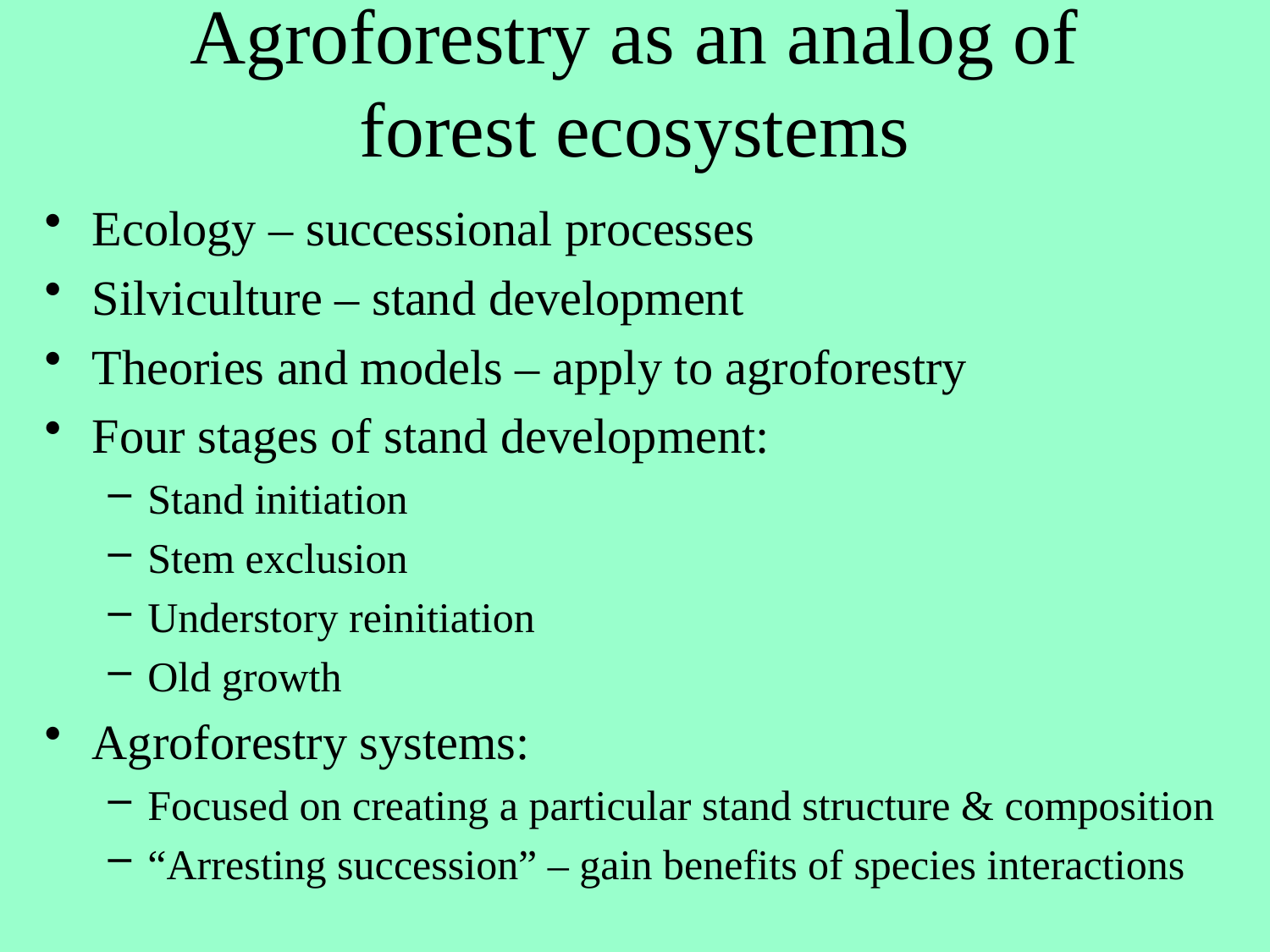

# Agroforestry as an analog of forest ecosystems
Ecology – successional processes
Silviculture – stand development
Theories and models – apply to agroforestry
Four stages of stand development:
Stand initiation
Stem exclusion
Understory reinitiation
Old growth
Agroforestry systems:
Focused on creating a particular stand structure & composition
“Arresting succession” – gain benefits of species interactions